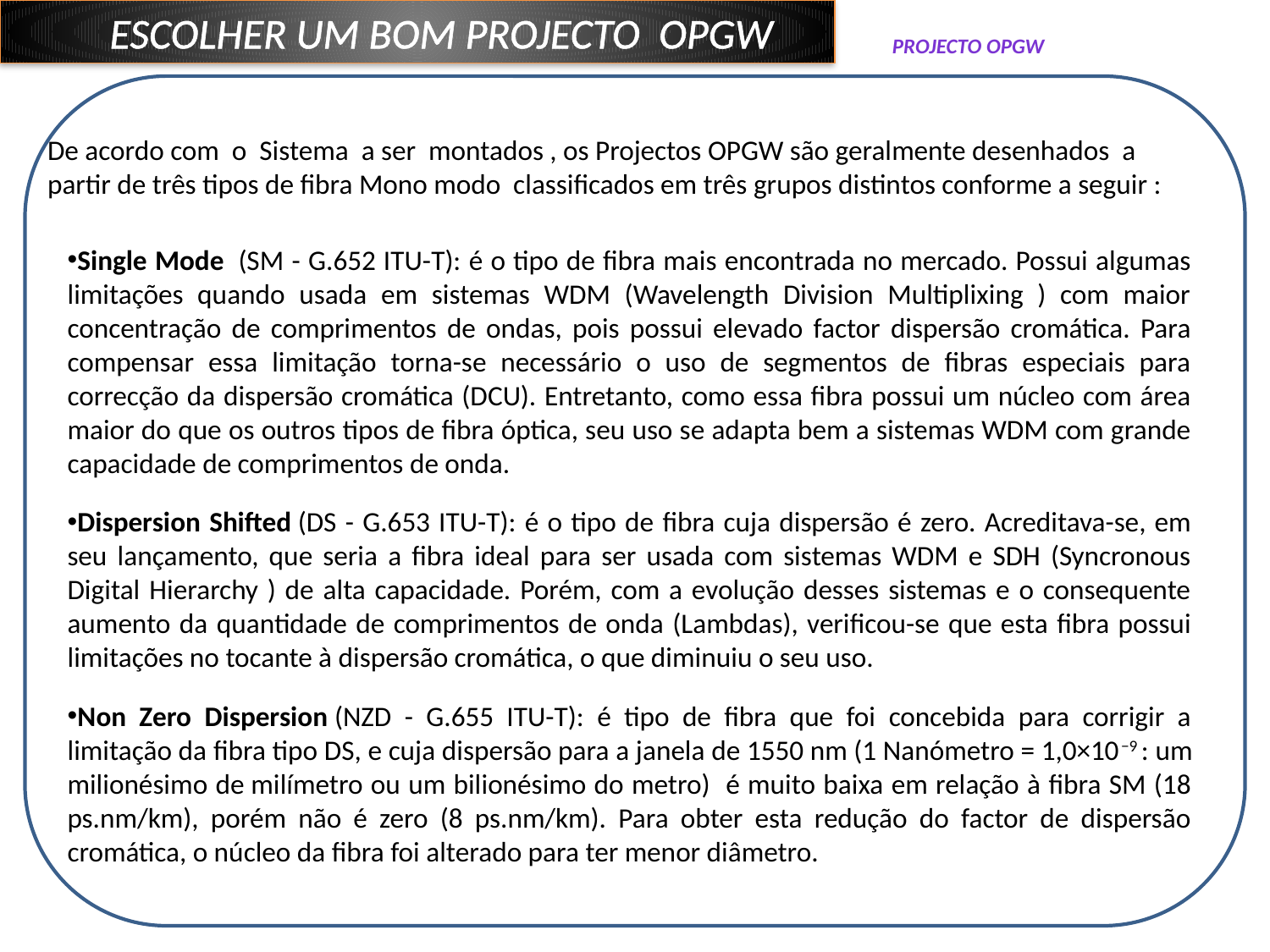

ESCOLHER UM BOM PROJECTO  OPGW
 PROJECTO OPGW

De acordo com  o  Sistema  a ser  montados , os Projectos OPGW são geralmente desenhados  a partir de três tipos de fibra Mono modo  classificados em três grupos distintos conforme a seguir :

Single Mode  (SM - G.652 ITU-T): é o tipo de fibra mais encontrada no mercado. Possui algumas limitações quando usada em sistemas WDM (Wavelength Division Multiplixing ) com maior concentração de comprimentos de ondas, pois possui elevado factor dispersão cromática. Para compensar essa limitação torna-se necessário o uso de segmentos de fibras especiais para correcção da dispersão cromática (DCU). Entretanto, como essa fibra possui um núcleo com área maior do que os outros tipos de fibra óptica, seu uso se adapta bem a sistemas WDM com grande capacidade de comprimentos de onda.

Dispersion Shifted (DS - G.653 ITU-T): é o tipo de fibra cuja dispersão é zero. Acreditava-se, em seu lançamento, que seria a fibra ideal para ser usada com sistemas WDM e SDH (Syncronous Digital Hierarchy ) de alta capacidade. Porém, com a evolução desses sistemas e o consequente aumento da quantidade de comprimentos de onda (Lambdas), verificou-se que esta fibra possui limitações no tocante à dispersão cromática, o que diminuiu o seu uso.

Non Zero Dispersion (NZD - G.655 ITU-T): é tipo de fibra que foi concebida para corrigir a limitação da fibra tipo DS, e cuja dispersão para a janela de 1550 nm (1 Nanómetro = 1,0×10−9 : um milionésimo de milímetro ou um bilionésimo do metro)  é muito baixa em relação à fibra SM (18 ps.nm/km), porém não é zero (8 ps.nm/km). Para obter esta redução do factor de dispersão cromática, o núcleo da fibra foi alterado para ter menor diâmetro.